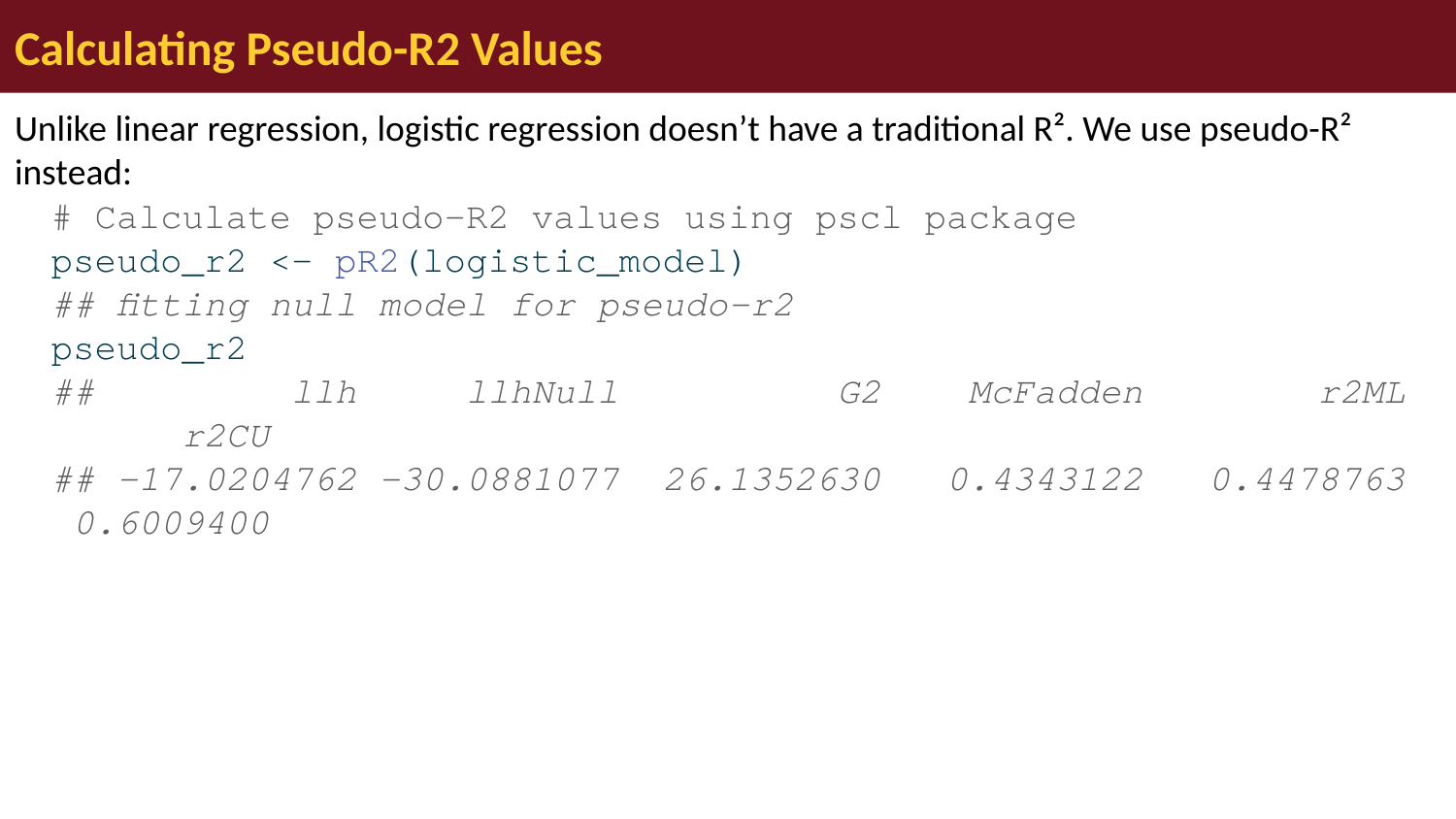

# Calculating Pseudo-R2 Values
Unlike linear regression, logistic regression doesn’t have a traditional R². We use pseudo-R² instead:
# Calculate pseudo-R2 values using pscl package pseudo_r2 <- pR2(logistic_model) ## fitting null model for pseudo-r2 pseudo_r2 ##         llh     llhNull          G2    McFadden        r2ML        r2CU ## -17.0204762 -30.0881077  26.1352630   0.4343122   0.4478763   0.6009400